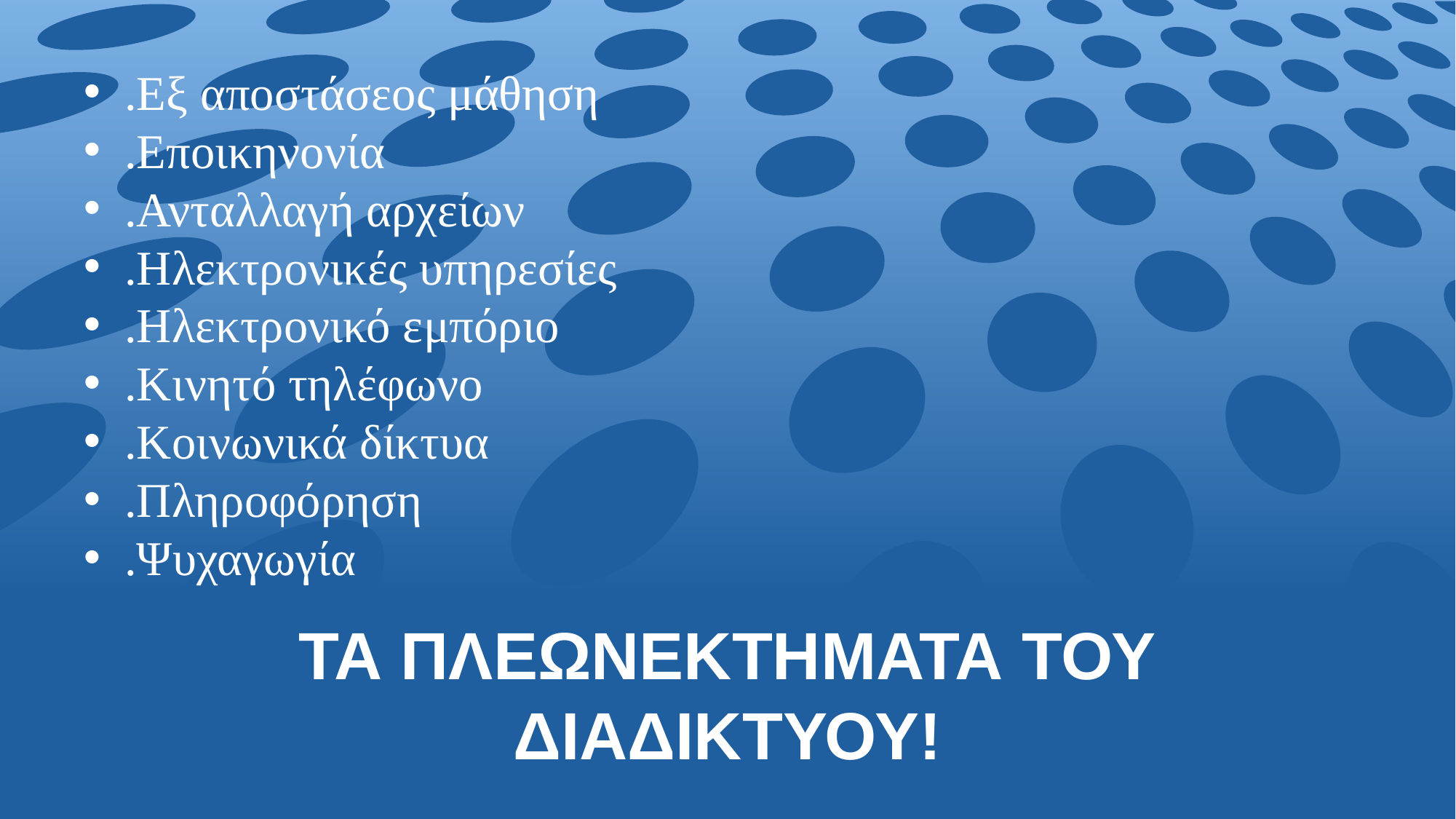

.Εξ αποστάσεος μάθηση
.Εποικηνονία
.Ανταλλαγή αρχείων
.Ηλεκτρονικές υπηρεσίες
.Ηλεκτρονικό εμπόριο
.Κινητό τηλέφωνο
.Κοινωνικά δίκτυα
.Πληροφόρηση
.Ψυχαγωγία
# ΤΑ ΠΛΕΩΝΕΚΤΗΜΑΤΑ ΤΟΥ ΔΙΑΔΙΚΤΥΟΥ!